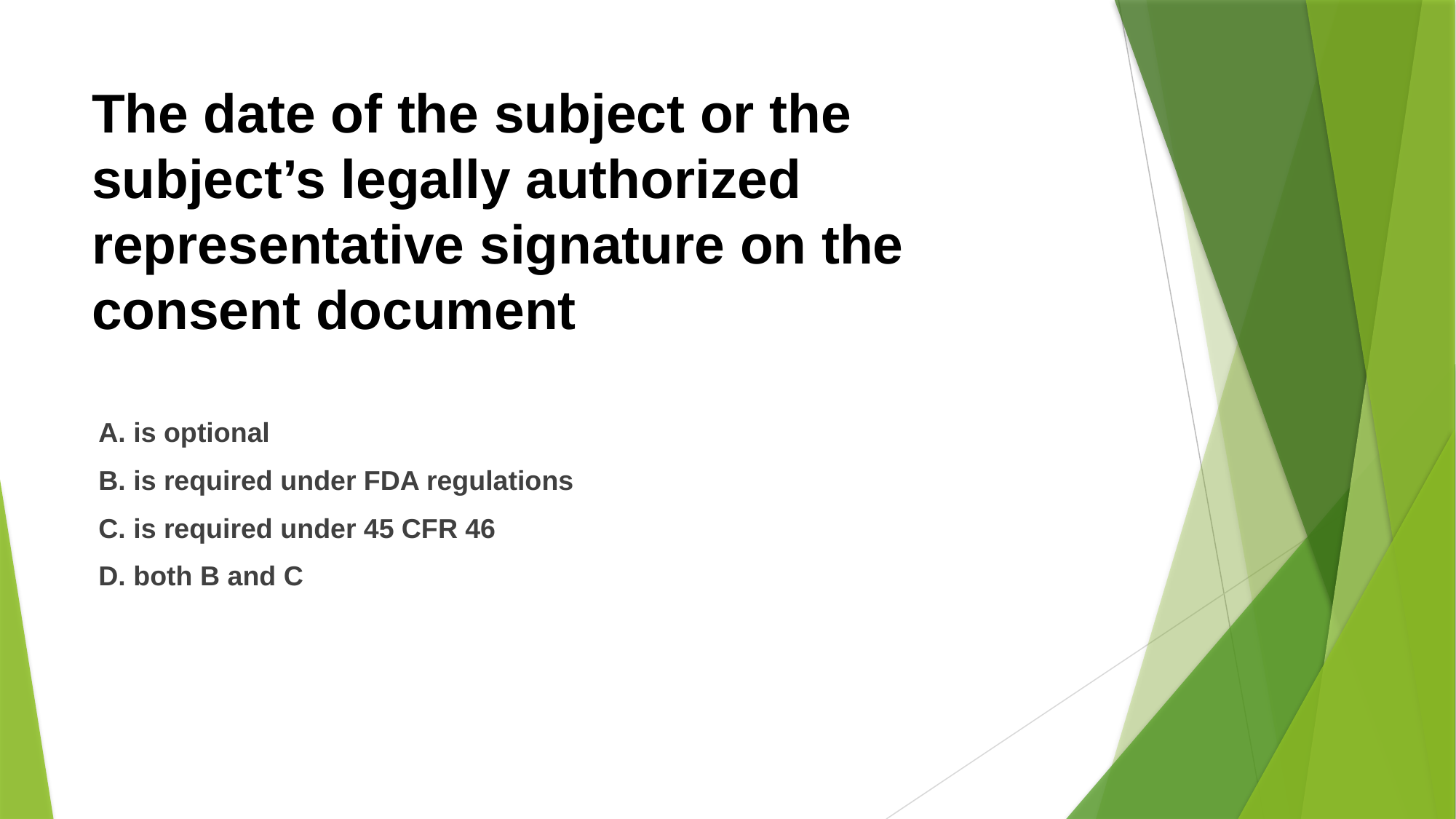

# The date of the subject or the subject’s legally authorized representative signature on the consent document
A. is optional
B. is required under FDA regulations
C. is required under 45 CFR 46
D. both B and C